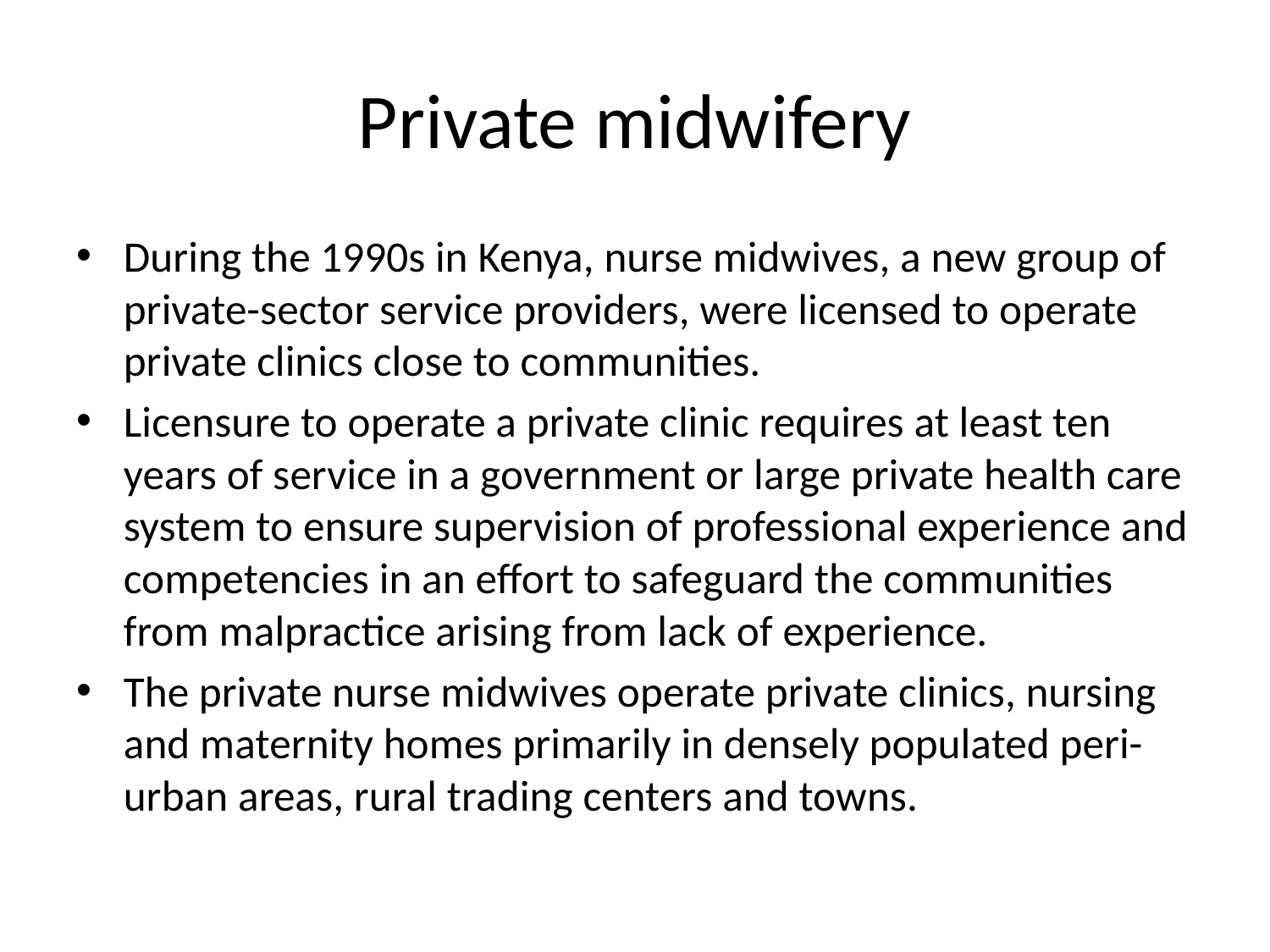

# Private midwifery
During the 1990s in Kenya, nurse midwives, a new group of private-sector service providers, were licensed to operate private clinics close to communities.
Licensure to operate a private clinic requires at least ten years of service in a government or large private health care system to ensure supervision of professional experience and competencies in an effort to safeguard the communities from malpractice arising from lack of experience.
The private nurse midwives operate private clinics, nursing and maternity homes primarily in densely populated peri-urban areas, rural trading centers and towns.